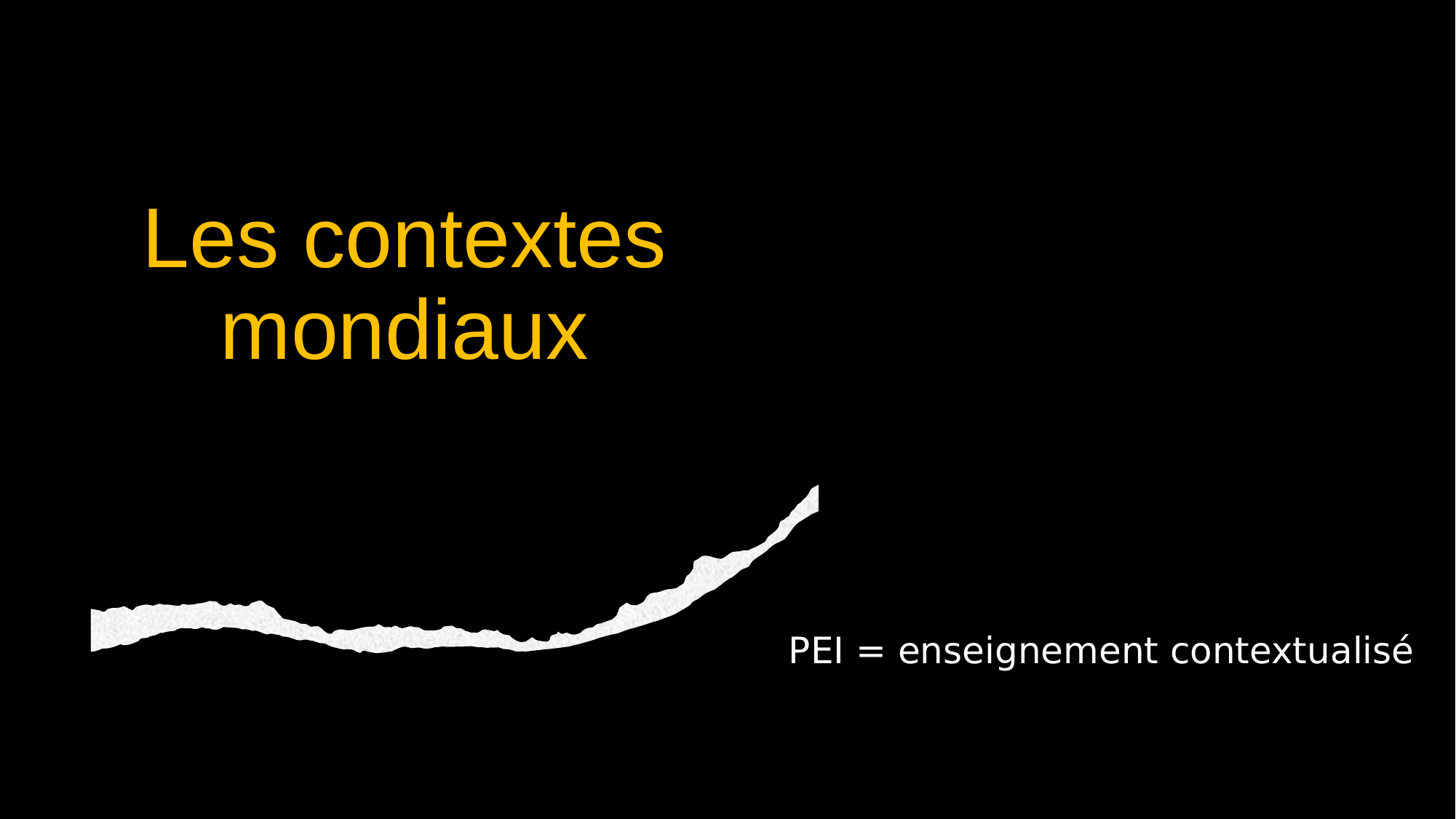

# Les contextes mondiaux

PEI = enseignement contextualisé